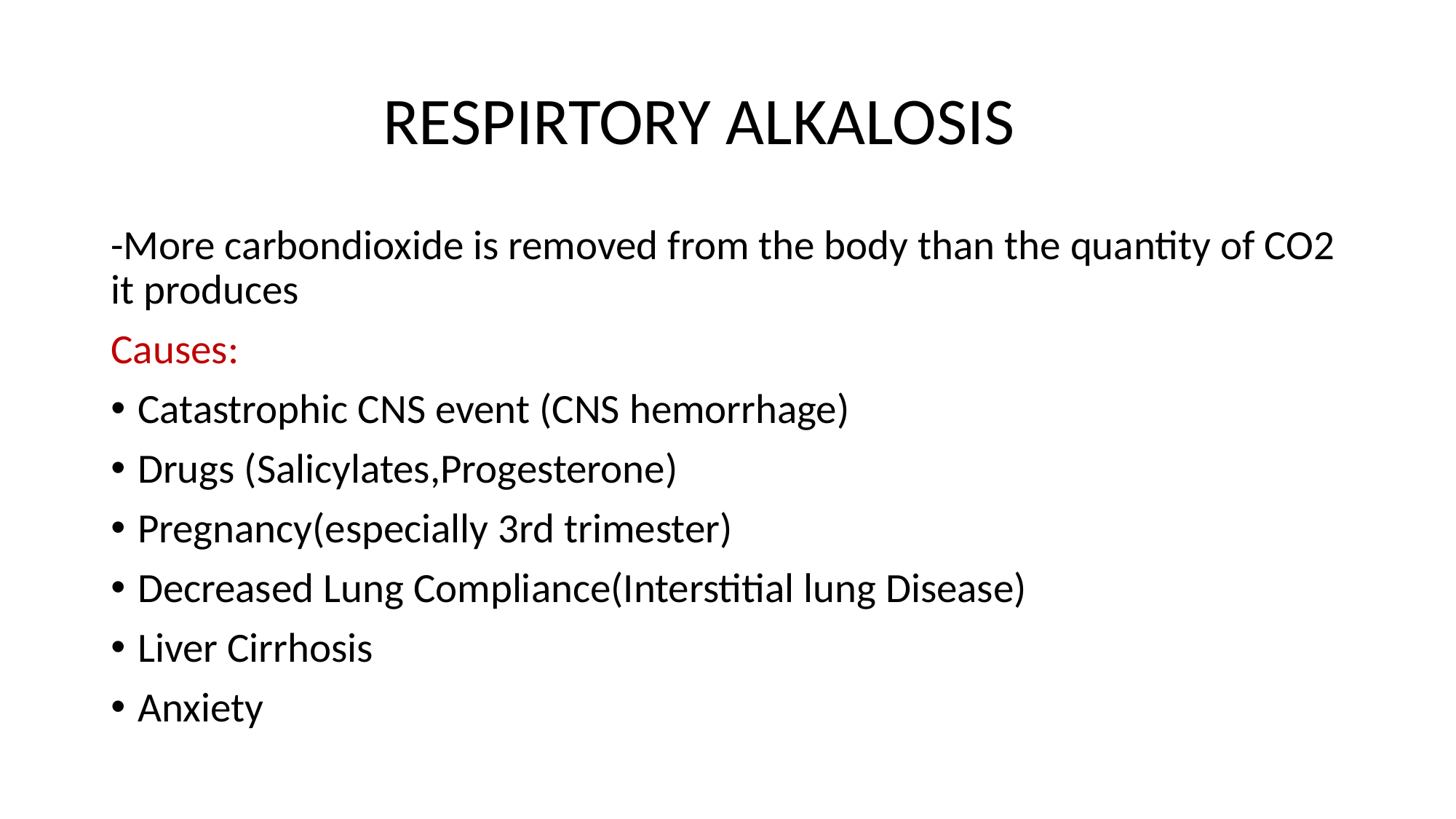

# RESPIRTORY ALKALOSIS
-More carbondioxide is removed from the body than the quantity of CO2 it produces
Causes:
Catastrophic CNS event (CNS hemorrhage)
Drugs (Salicylates,Progesterone)
Pregnancy(especially 3rd trimester)
Decreased Lung Compliance(Interstitial lung Disease)
Liver Cirrhosis
Anxiety